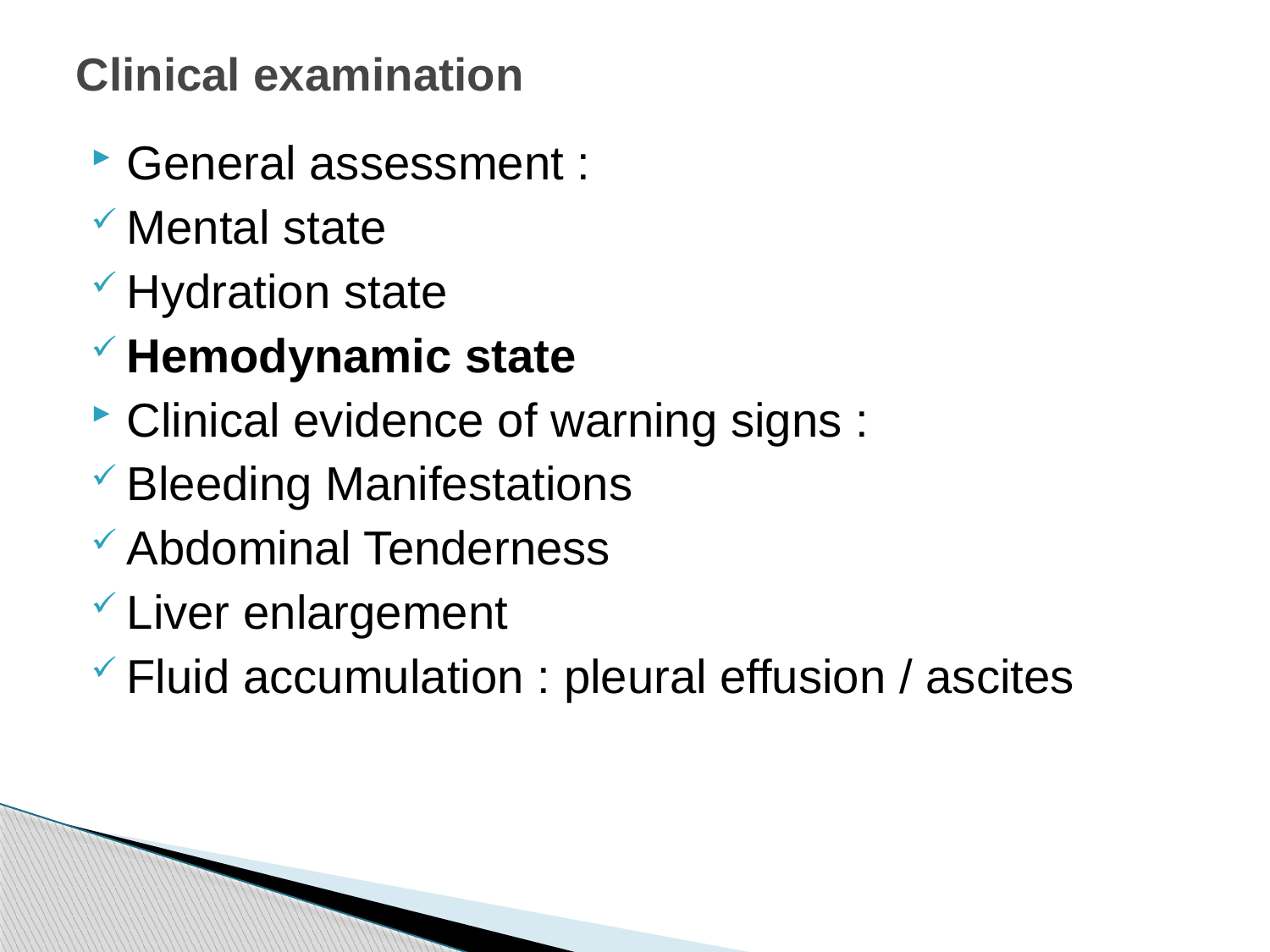

# Clinical examination
General assessment :
Mental state
Hydration state
Hemodynamic state
Clinical evidence of warning signs :
Bleeding Manifestations
Abdominal Tenderness
Liver enlargement
Fluid accumulation : pleural effusion / ascites